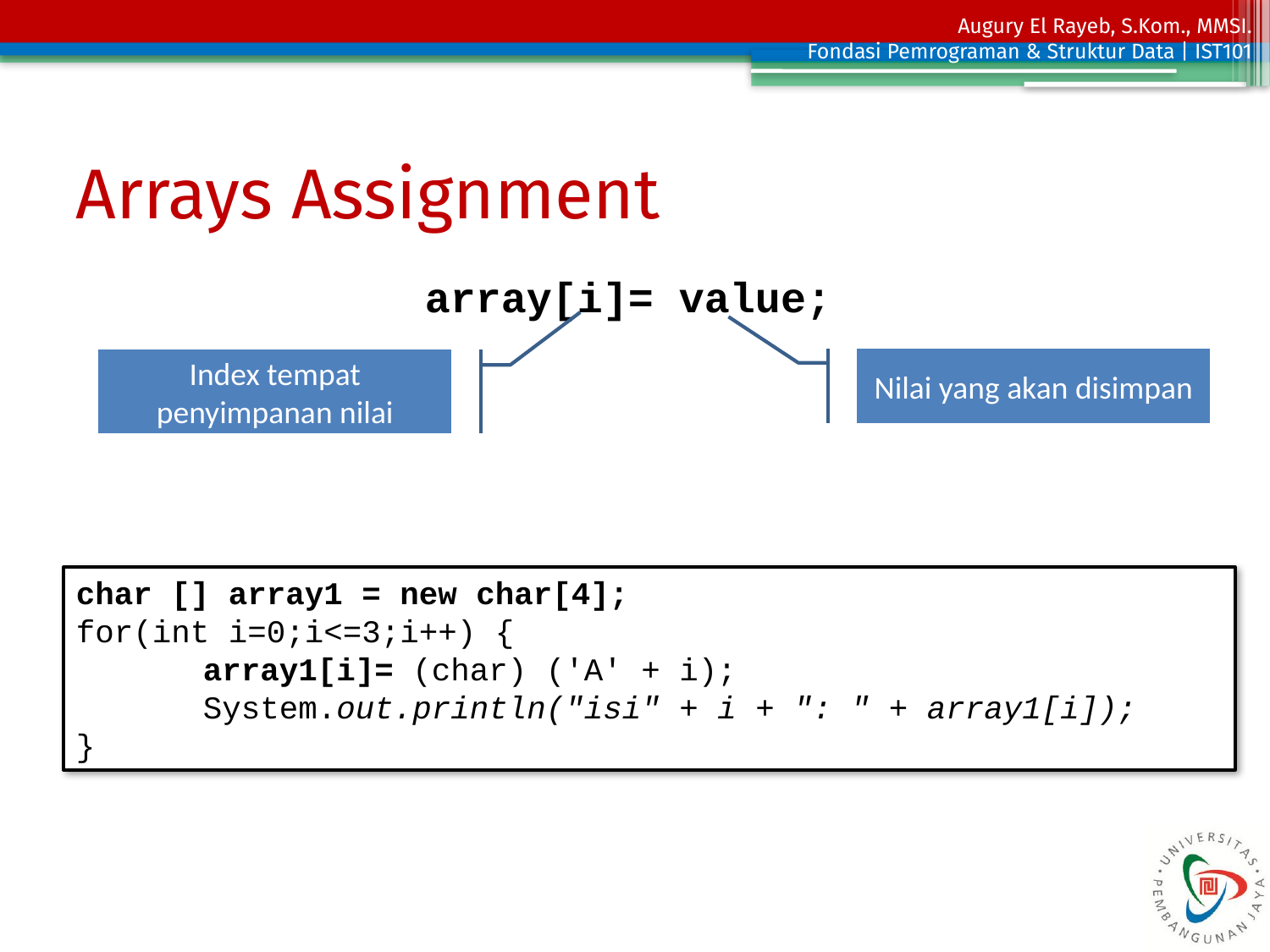

# Arrays Assignment
array[i]= value;
Index tempat penyimpanan nilai
Nilai yang akan disimpan
char [] array1 = new char[4];
for(int i=0;i<=3;i++) {
	array1[i]= (char) ('A' + i);
	System.out.println("isi" + i + ": " + array1[i]);
}